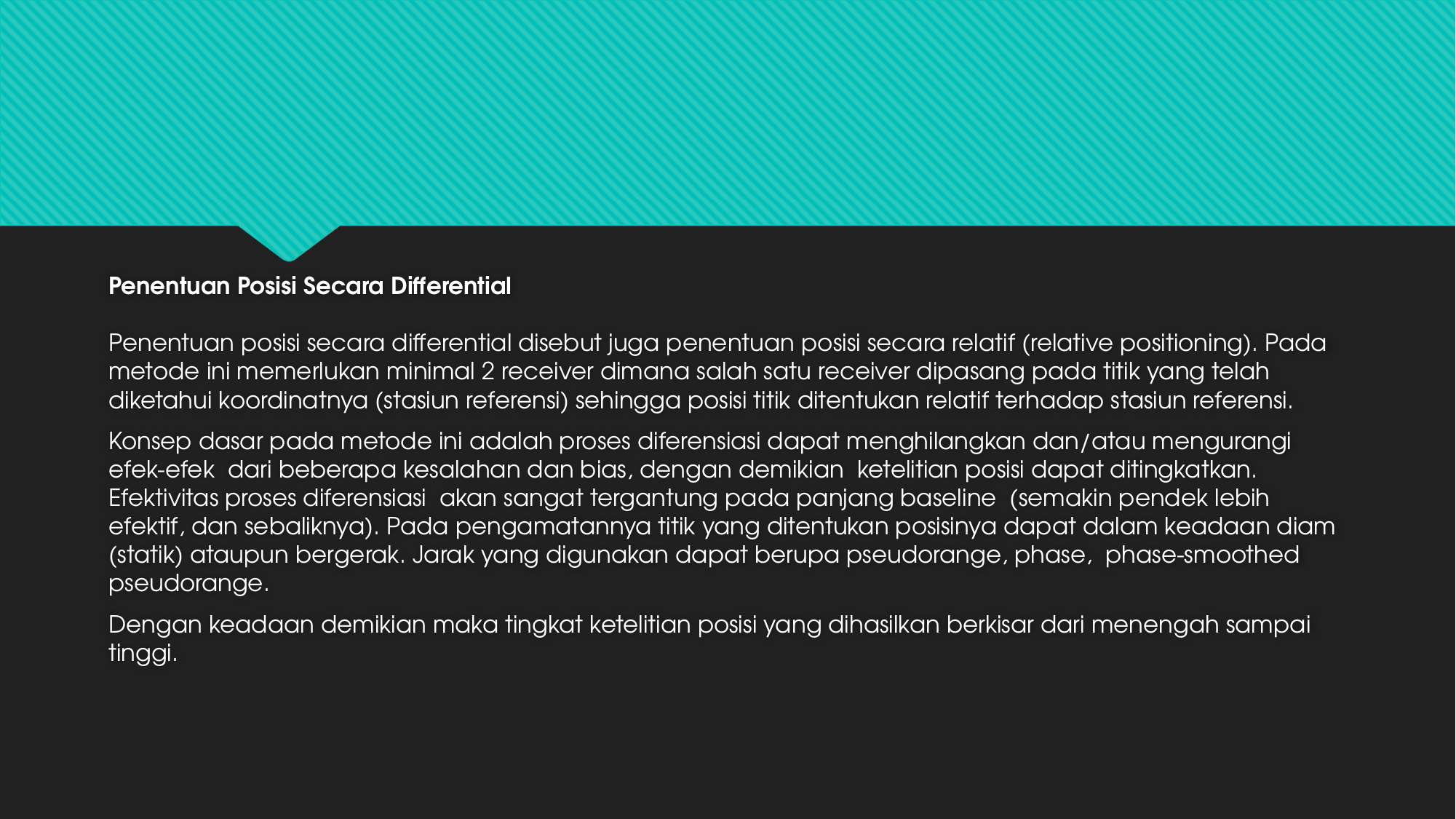

#
Penentuan Posisi Secara Differential
Penentuan posisi secara differential disebut juga penentuan posisi secara relatif (relative positioning). Pada metode ini memerlukan minimal 2 receiver dimana salah satu receiver dipasang pada titik yang telah diketahui koordinatnya (stasiun referensi) sehingga posisi titik ditentukan relatif terhadap stasiun referensi.
Konsep dasar pada metode ini adalah proses diferensiasi dapat menghilangkan dan/atau mengurangi efek-efek  dari beberapa kesalahan dan bias, dengan demikian  ketelitian posisi dapat ditingkatkan. Efektivitas proses diferensiasi  akan sangat tergantung pada panjang baseline  (semakin pendek lebih efektif, dan sebaliknya). Pada pengamatannya titik yang ditentukan posisinya dapat dalam keadaan diam (statik) ataupun bergerak. Jarak yang digunakan dapat berupa pseudorange, phase,  phase-smoothed pseudorange.
Dengan keadaan demikian maka tingkat ketelitian posisi yang dihasilkan berkisar dari menengah sampai tinggi.